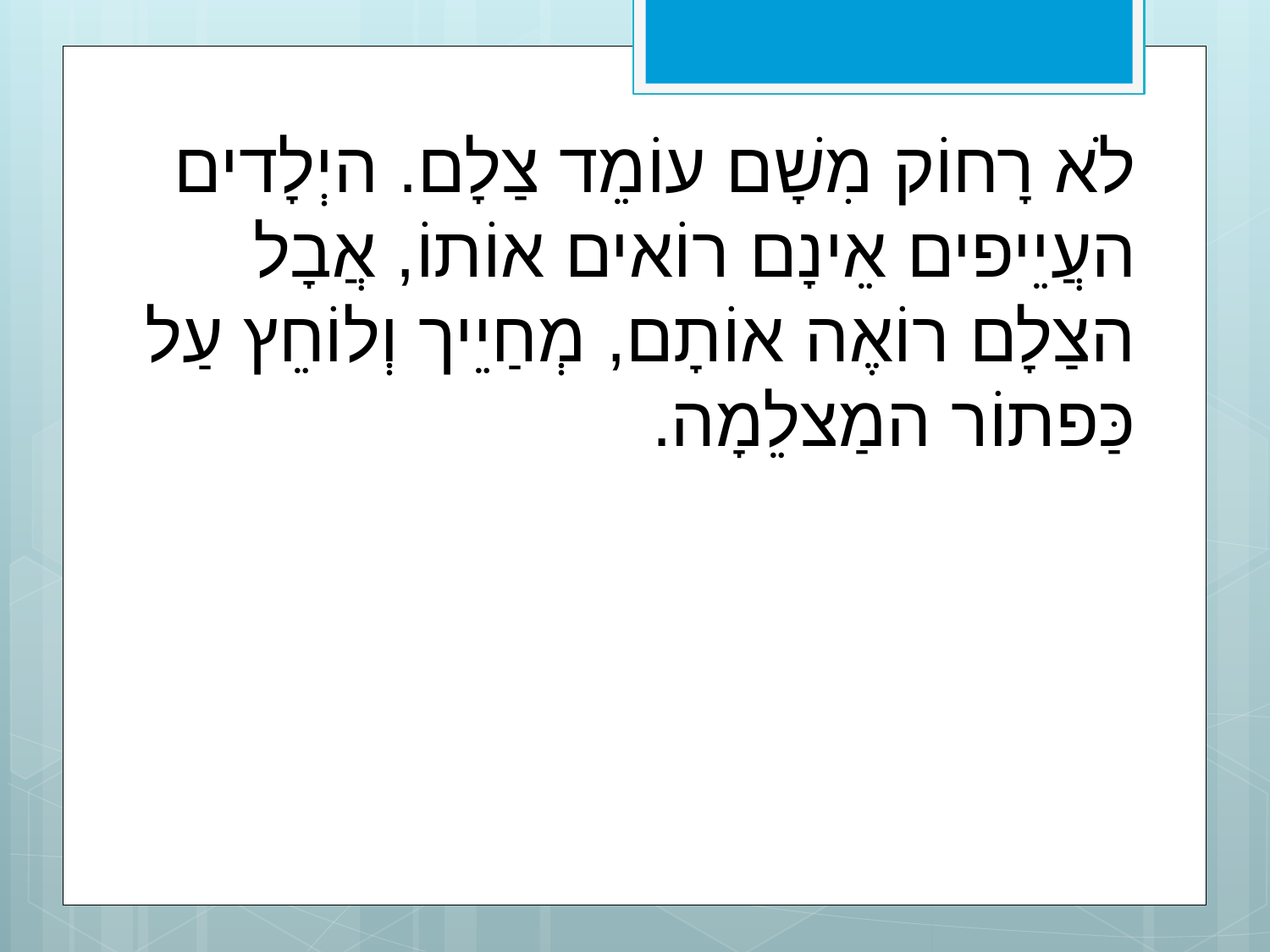

לֹא רָחוֹק מִשָׁם עוֹמֵד צַלָם. היְלָדים העֲיֵיפים אֵינָם רוֹאים אוֹתוֹ, אֲבָל הצַלָם רוֹאֶה אוֹתָם, מְחַיֵיך וְלוֹחֵץ עַל כַּפתוֹר המַצלֵמָה.